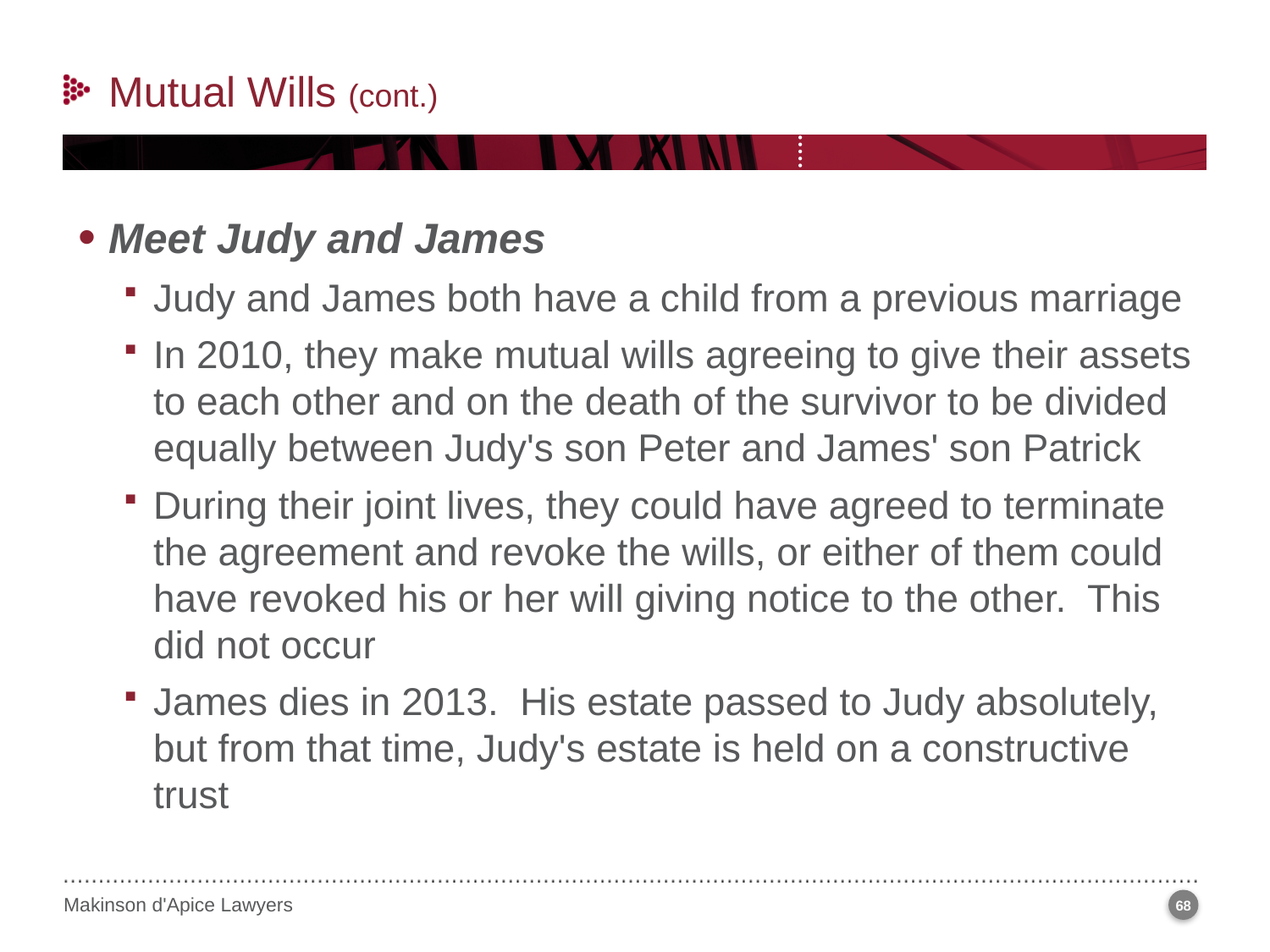

Mutual Wills (cont.)
Meet Judy and James
Judy and James both have a child from a previous marriage
In 2010, they make mutual wills agreeing to give their assets to each other and on the death of the survivor to be divided equally between Judy's son Peter and James' son Patrick
During their joint lives, they could have agreed to terminate the agreement and revoke the wills, or either of them could have revoked his or her will giving notice to the other.  This did not occur
James dies in 2013.  His estate passed to Judy absolutely, but from that time, Judy's estate is held on a constructive trust
68